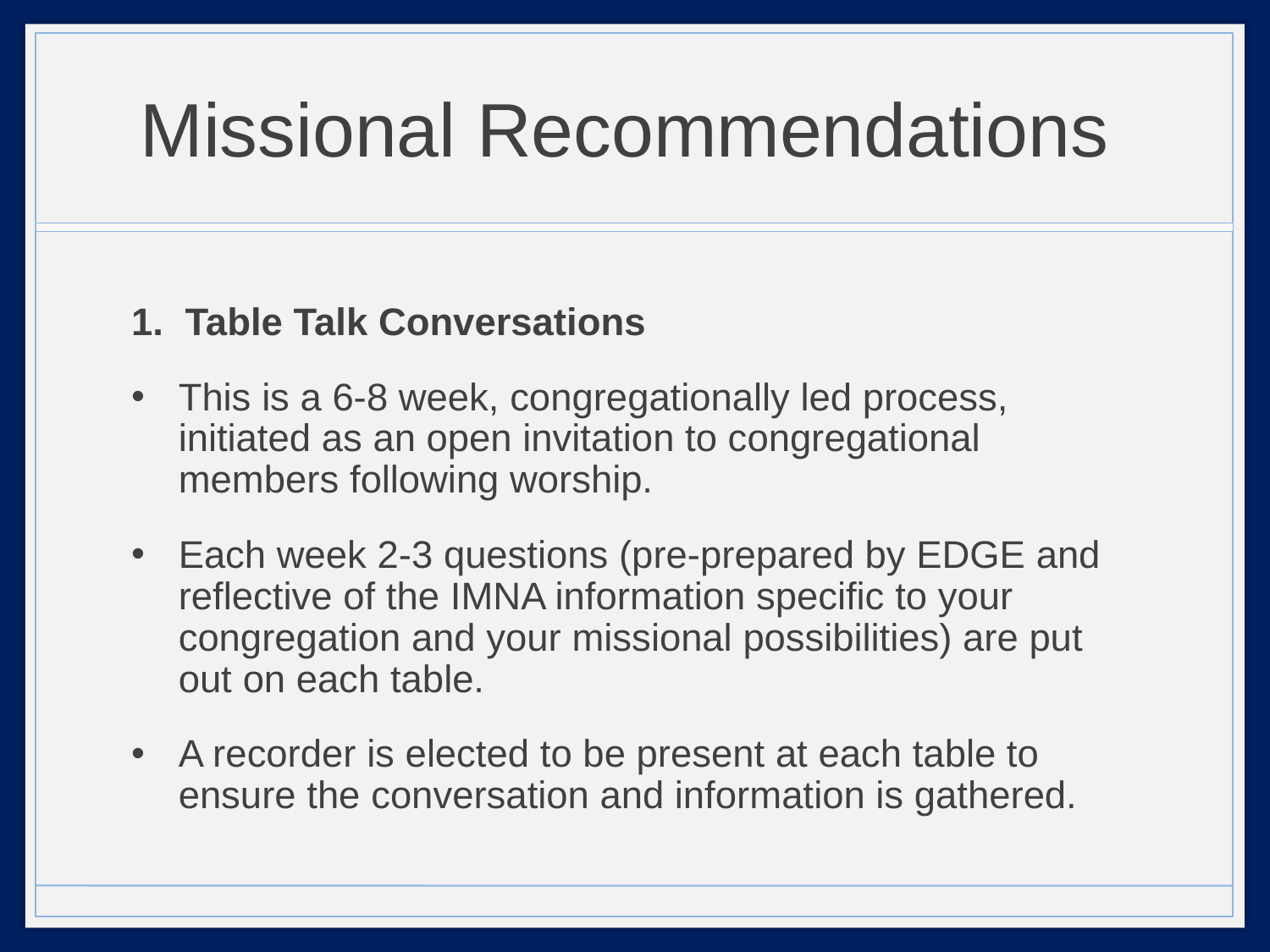

# Missional Recommendations
1.  Table Talk Conversations
This is a 6-8 week, congregationally led process, initiated as an open invitation to congregational members following worship.
Each week 2-3 questions (pre-prepared by EDGE and reflective of the IMNA information specific to your congregation and your missional possibilities) are put out on each table.
A recorder is elected to be present at each table to ensure the conversation and information is gathered.